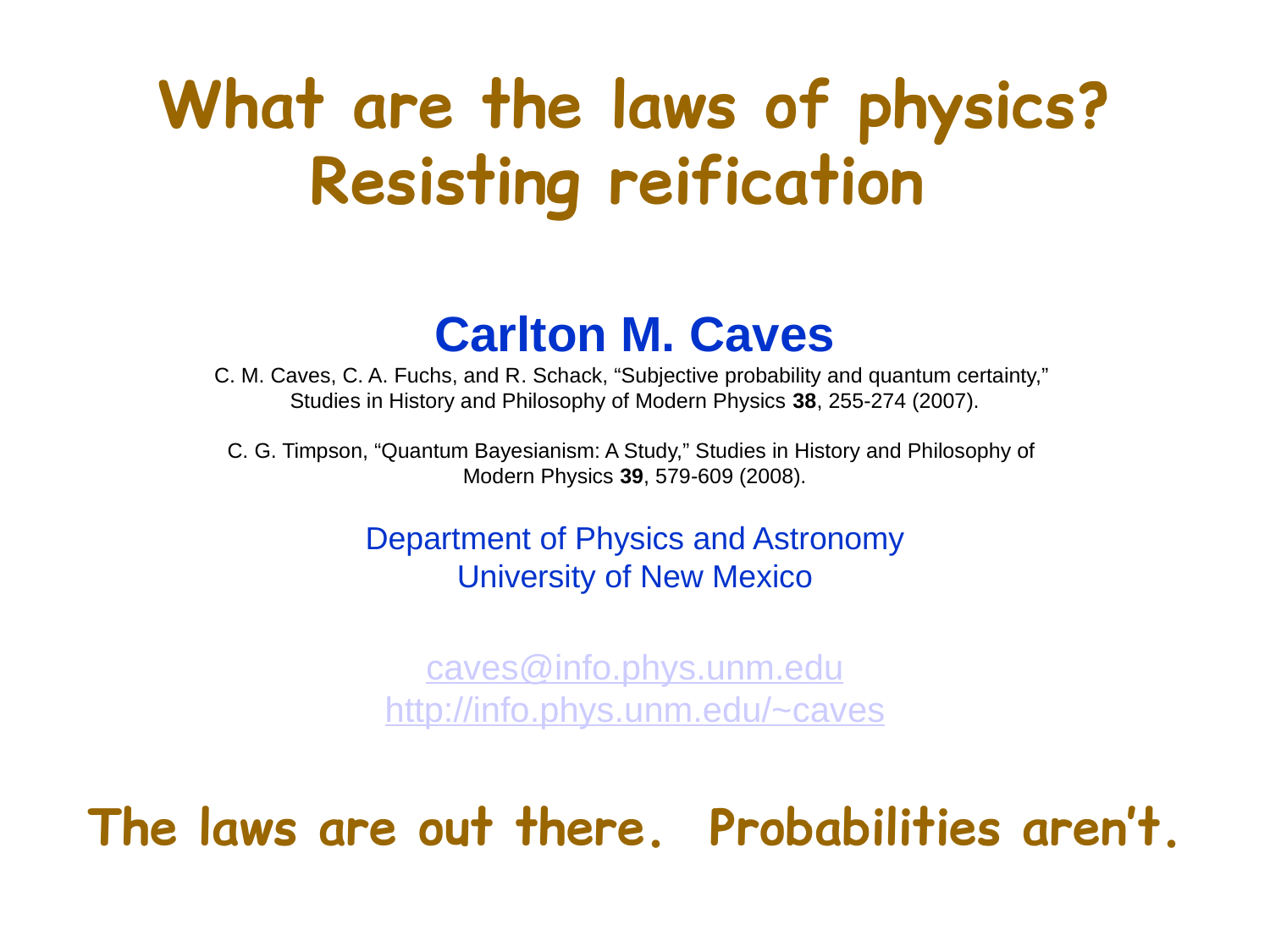

What are the laws of physics?
Resisting reification
Carlton M. Caves
C. M. Caves, C. A. Fuchs, and R. Schack, “Subjective probability and quantum certainty,”
Studies in History and Philosophy of Modern Physics 38, 255-274 (2007).

C. G. Timpson, “Quantum Bayesianism: A Study,” Studies in History and Philosophy of
Modern Physics 39, 579-609 (2008).

Department of Physics and Astronomy
University of New Mexico

caves@info.phys.unm.edu
http://info.phys.unm.edu/~caves
The laws are out there.  Probabilities aren’t.